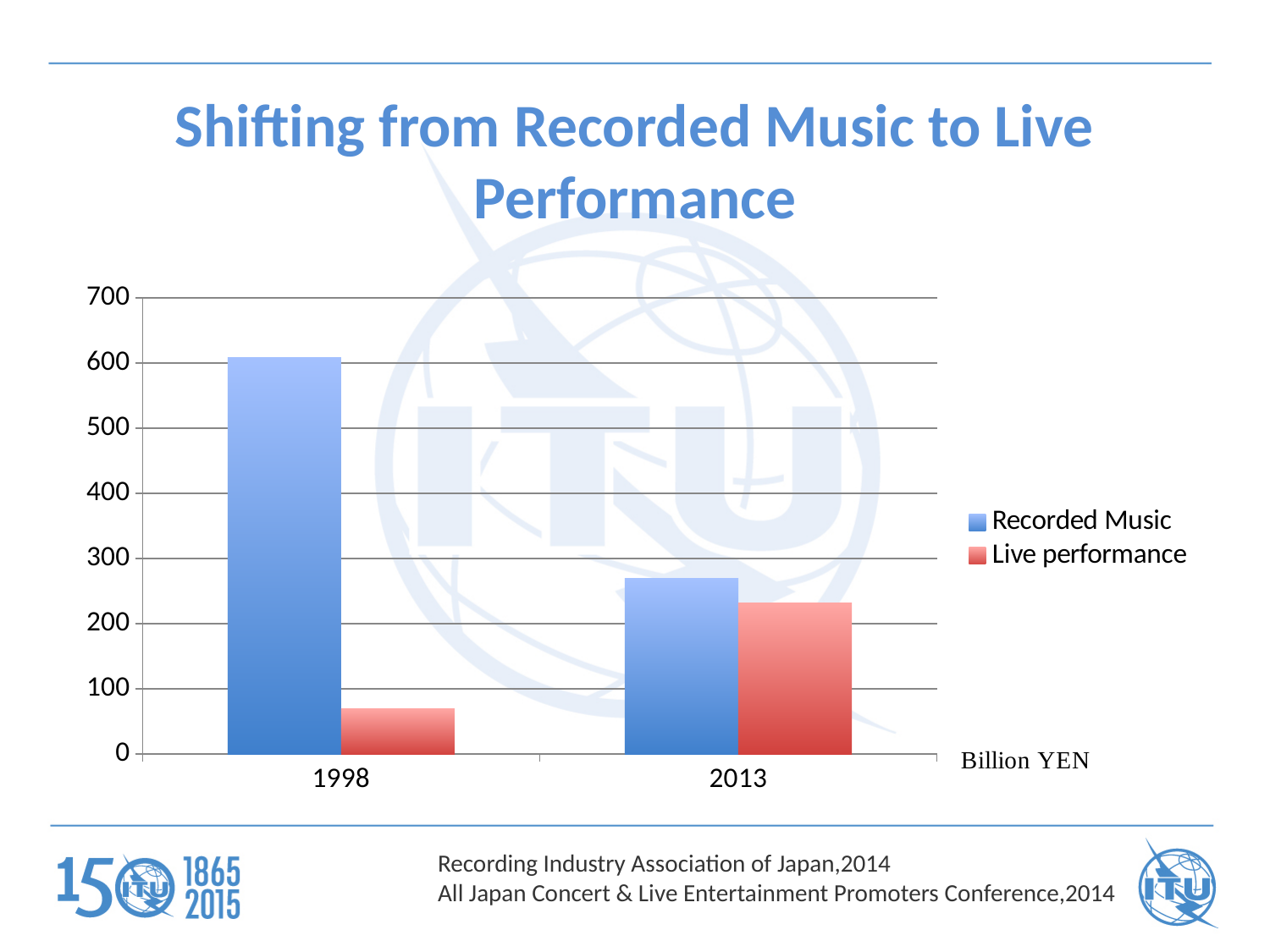

# Shifting from Recorded Music to Live Performance

### Chart

| Category | Recorded Music | Live performance |
|---|---|---|
| 1998.0 | 608.0 | 70.0 |
| 2013.0 | 270.0 | 232.0 |
Recording Industry Association of Japan,2014
All Japan Concert & Live Entertainment Promoters Conference,2014